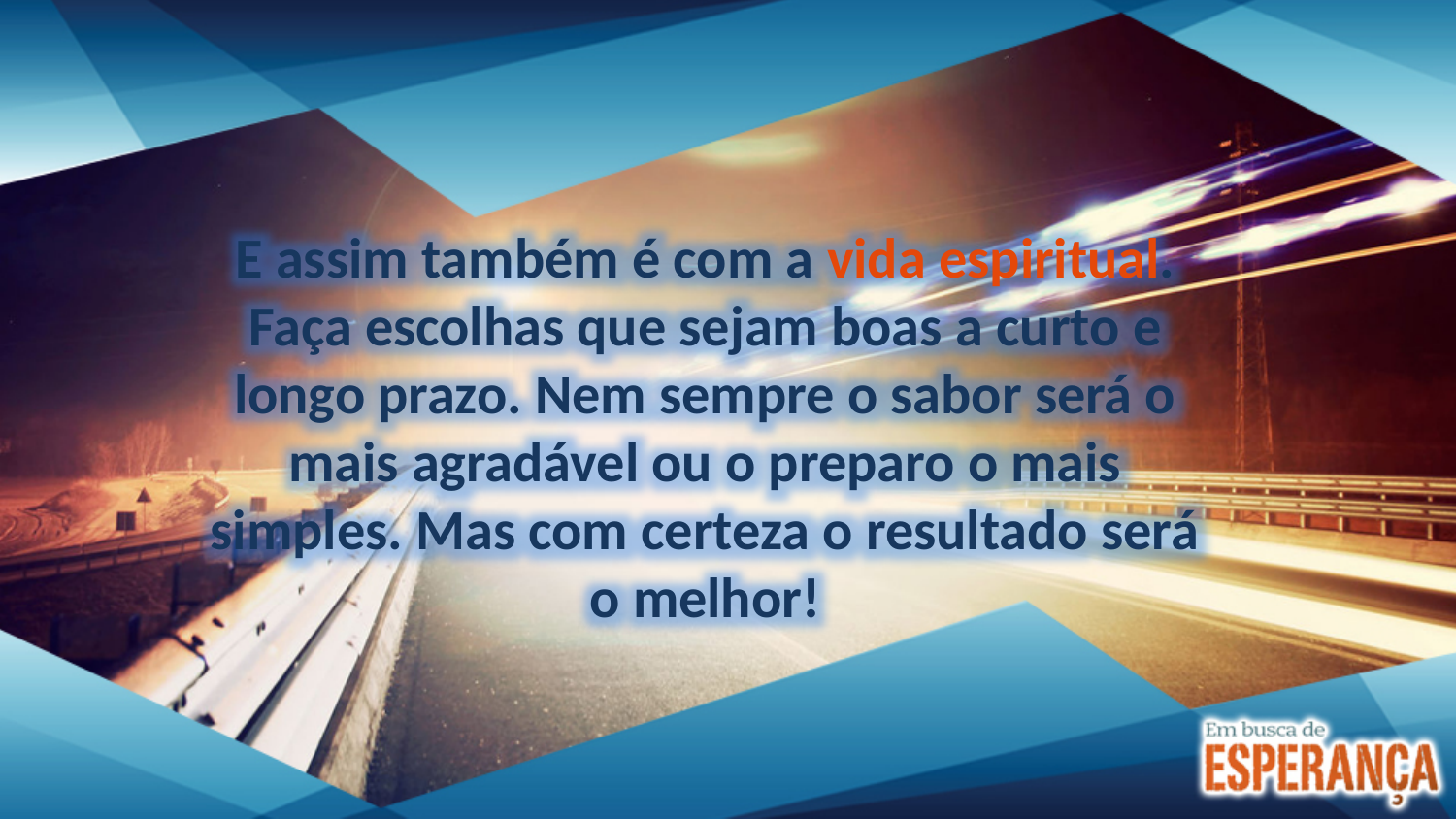

E assim também é com a vida espiritual. Faça escolhas que sejam boas a curto e longo prazo. Nem sempre o sabor será o mais agradável ou o preparo o mais simples. Mas com certeza o resultado será o melhor!